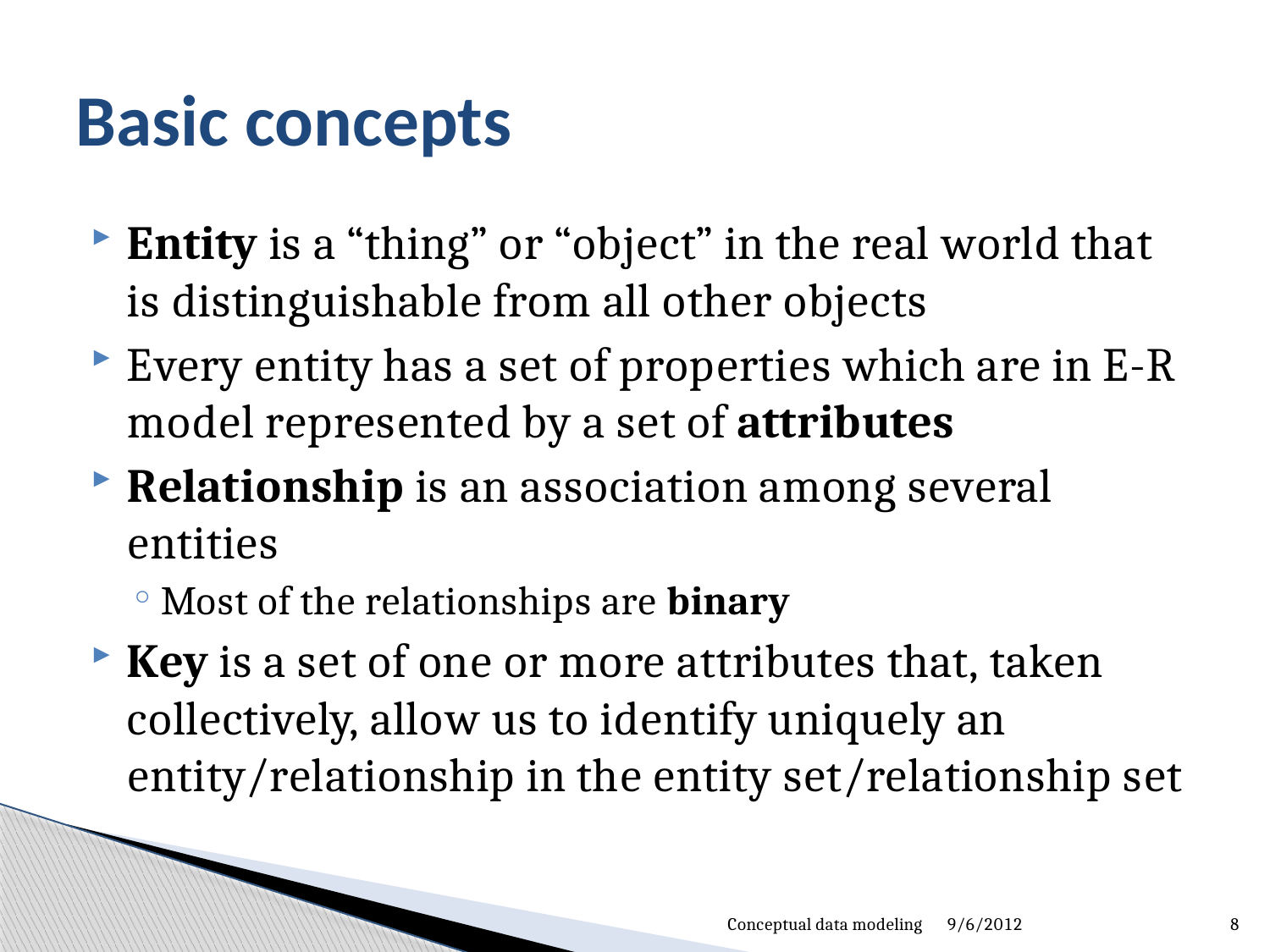

# Basic concepts
Entity is a “thing” or “object” in the real world that is distinguishable from all other objects
Every entity has a set of properties which are in E-R model represented by a set of attributes
Relationship is an association among several entities
Most of the relationships are binary
Key is a set of one or more attributes that, taken collectively, allow us to identify uniquely an entity/relationship in the entity set/relationship set

Conceptual data modeling
9/6/2012
8